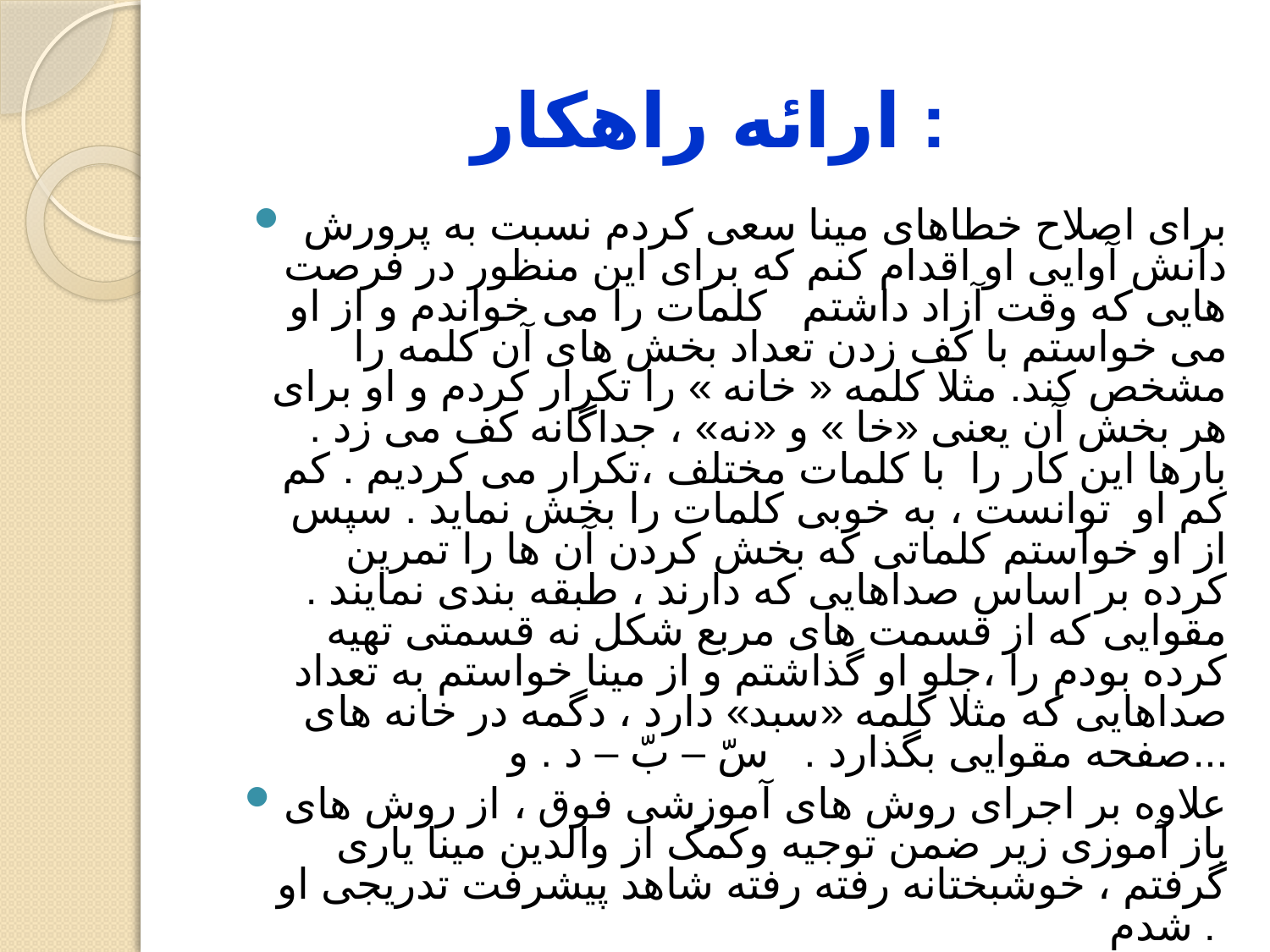

# ارائه راهکار :
 برای اصلاح خطاهای مینا سعی کردم نسبت به پرورش دانش آوایی او اقدام کنم که برای این منظور در فرصت هایی که وقت آزاد داشتم   کلمات را می خواندم و از او می خواستم با کف زدن تعداد بخش های آن کلمه را مشخص کند. مثلا کلمه « خانه » را تکرار کردم و او برای هر بخش آن یعنی «خا » و «نه» ، جداگانه کف می زد . بارها این کار را  با کلمات مختلف ،تکرار می کردیم . کم کم او  توانست ، به خوبی کلمات را بخش نماید . سپس  از او خواستم کلماتی که بخش کردن آن ها را تمرین کرده بر اساس صداهایی که دارند ، طبقه بندی نمایند . مقوایی که از قسمت های مربع شکل نه قسمتی تهیه کرده بودم را ،جلو او گذاشتم و از مینا خواستم به تعداد صداهایی که مثلا کلمه «سبد» دارد ، دگمه در خانه های صفحه مقوایی بگذارد .   سّ – بّ – د . و...
علاوه بر اجرای روش های آموزشی فوق ، از روش های باز آموزی زیر ضمن توجیه وکمک از والدین مینا یاری گرفتم ، خوشبختانه رفته رفته شاهد پیشرفت تدریجی او شدم .